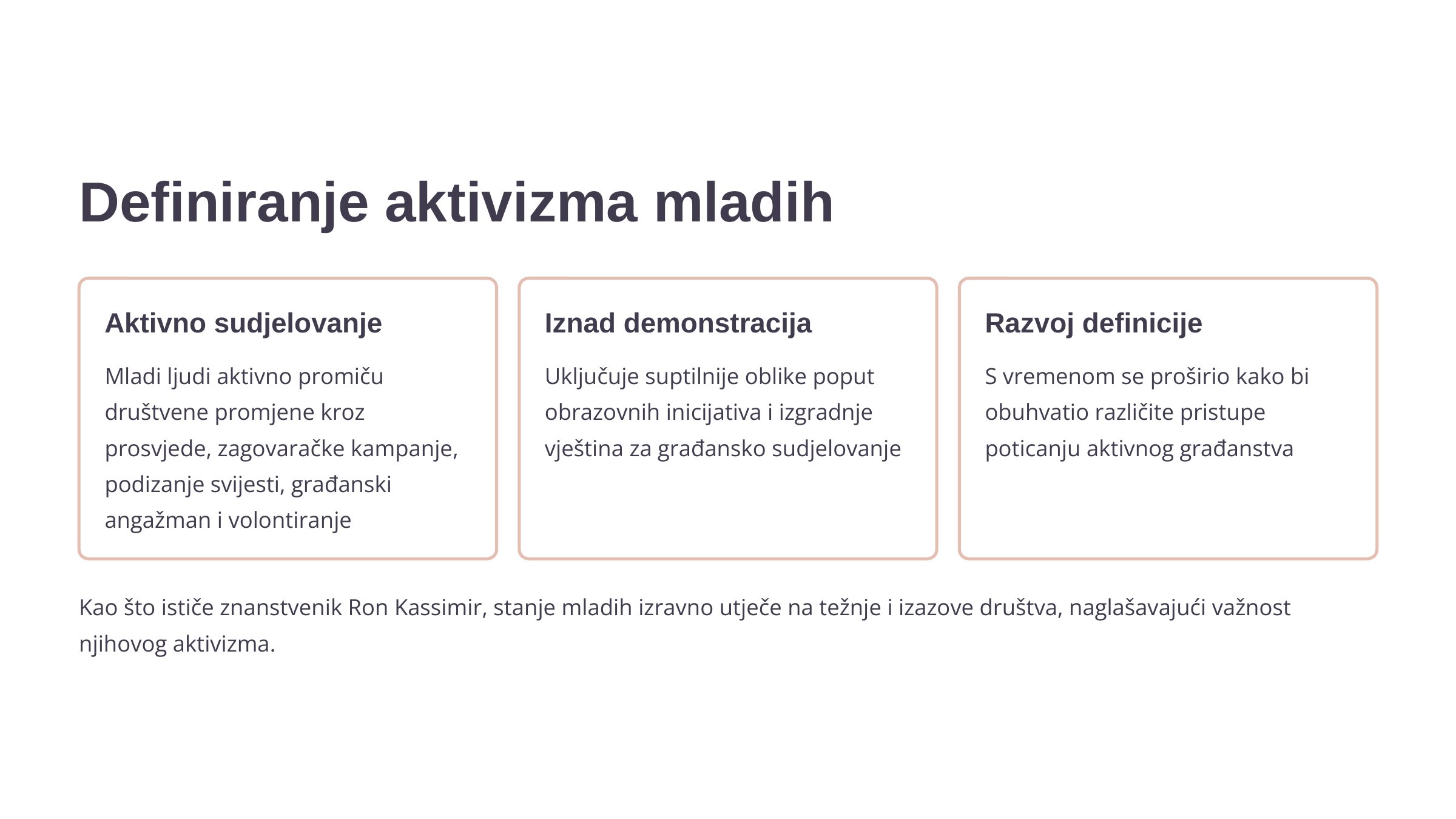

Definiranje aktivizma mladih

Aktivno sudjelovanje
Iznad demonstracija
Razvoj definicije
Mladi ljudi aktivno promiču društvene promjene kroz prosvjede, zagovaračke kampanje, podizanje svijesti, građanski angažman i volontiranje
Uključuje suptilnije oblike poput obrazovnih inicijativa i izgradnje vještina za građansko sudjelovanje
S vremenom se proširio kako bi obuhvatio različite pristupe poticanju aktivnog građanstva
Kao što ističe znanstvenik Ron Kassimir, stanje mladih izravno utječe na težnje i izazove društva, naglašavajući važnost njihovog aktivizma.